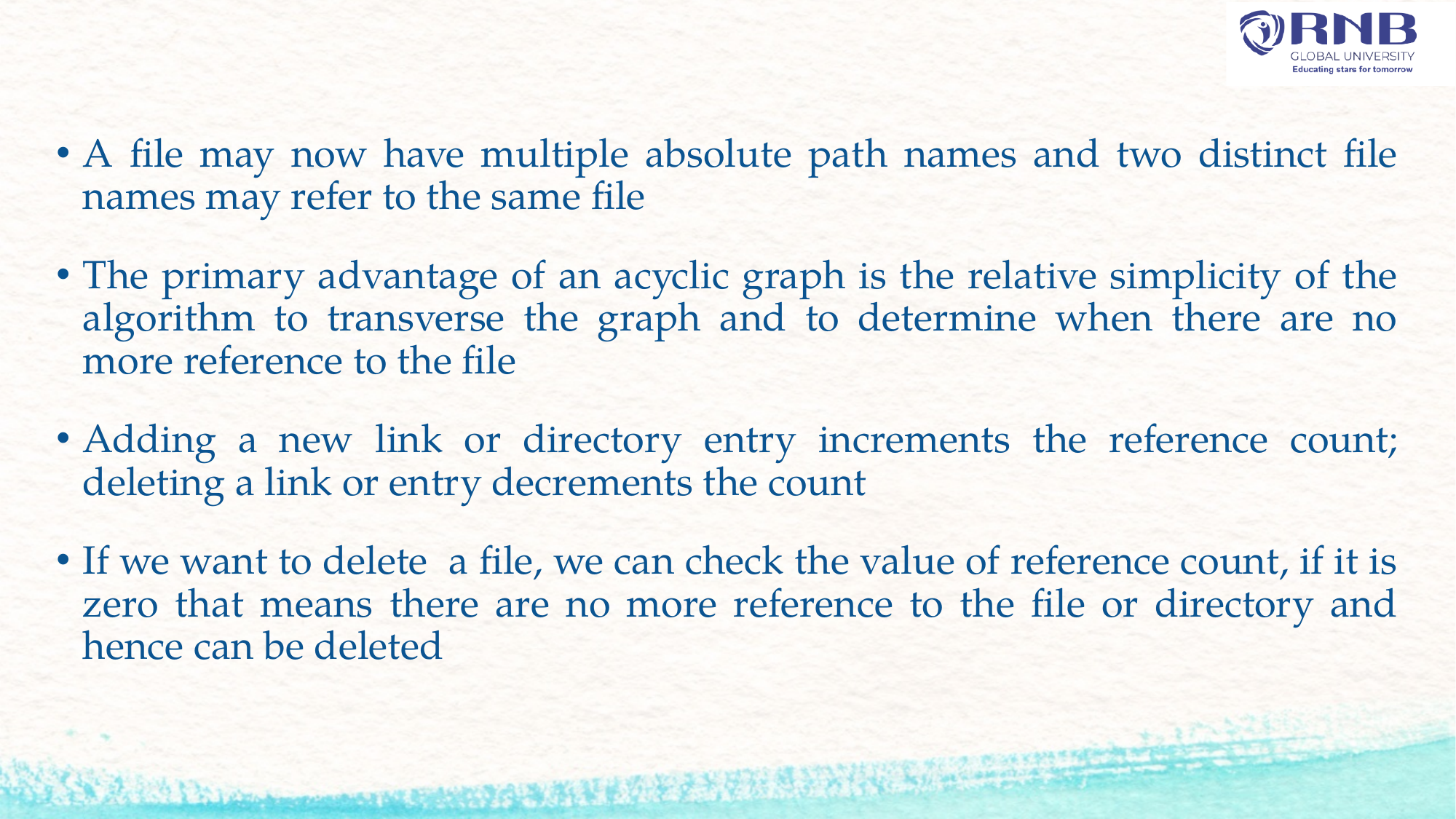

A file may now have multiple absolute path names and two distinct file names may refer to the same file
The primary advantage of an acyclic graph is the relative simplicity of the algorithm to transverse the graph and to determine when there are no more reference to the file
Adding a new link or directory entry increments the reference count; deleting a link or entry decrements the count
If we want to delete  a file, we can check the value of reference count, if it is zero that means there are no more reference to the file or directory and hence can be deleted